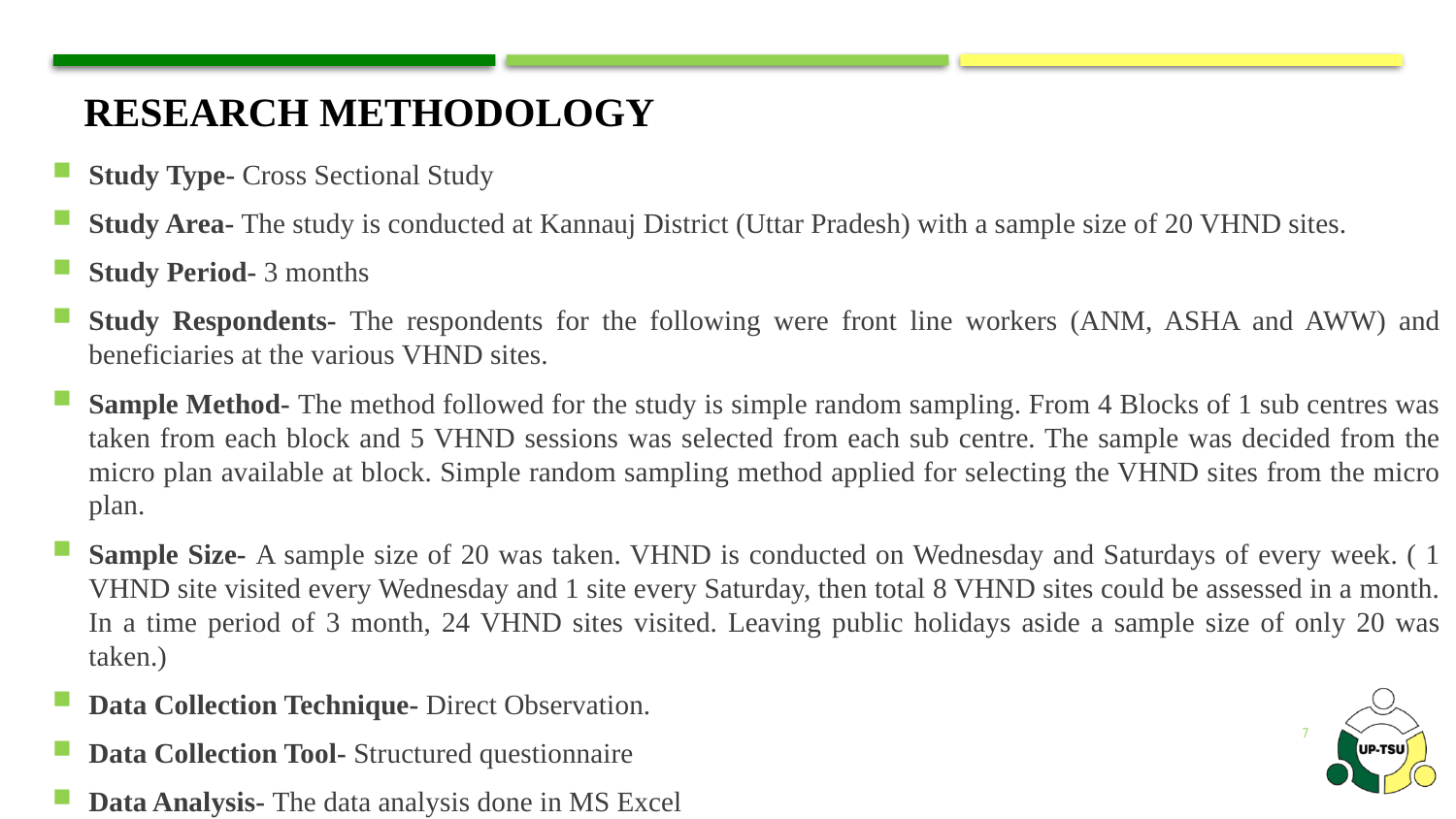

# Research Methodology
Study Type- Cross Sectional Study
Study Area- The study is conducted at Kannauj District (Uttar Pradesh) with a sample size of 20 VHND sites.
Study Period- 3 months
Study Respondents- The respondents for the following were front line workers (ANM, ASHA and AWW) and beneficiaries at the various VHND sites.
Sample Method- The method followed for the study is simple random sampling. From 4 Blocks of 1 sub centres was taken from each block and 5 VHND sessions was selected from each sub centre. The sample was decided from the micro plan available at block. Simple random sampling method applied for selecting the VHND sites from the micro plan.
Sample Size- A sample size of 20 was taken. VHND is conducted on Wednesday and Saturdays of every week. ( 1 VHND site visited every Wednesday and 1 site every Saturday, then total 8 VHND sites could be assessed in a month. In a time period of 3 month, 24 VHND sites visited. Leaving public holidays aside a sample size of only 20 was taken.)
Data Collection Technique- Direct Observation.
Data Collection Tool- Structured questionnaire
Data Analysis- The data analysis done in MS Excel

7